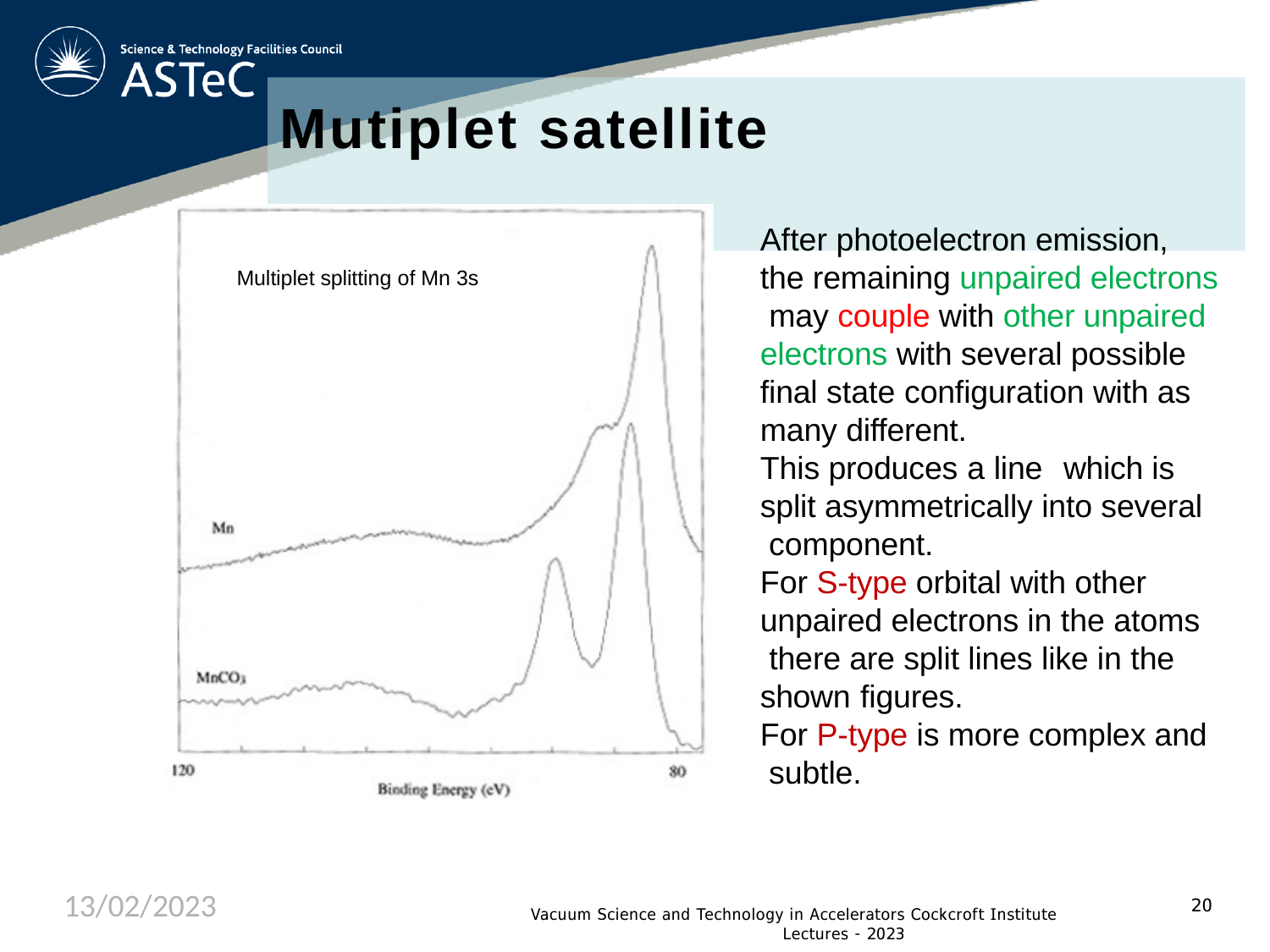

# Mutiplet satellite

After photoelectron emission,  the remaining unpaired electrons  may couple with other unpaired  electrons with several possible  final state configuration with as  many different.
This produces a line	which is  split asymmetrically into several  component.
For S-type orbital with other  unpaired electrons in the atoms  there are split lines like in the  shown figures.
For P-type is more complex and  subtle.
Multiplet splitting of Mn 3s
13/02/2023
20
Vacuum Science and Technology in Accelerators Cockcroft Institute Lectures - 2023